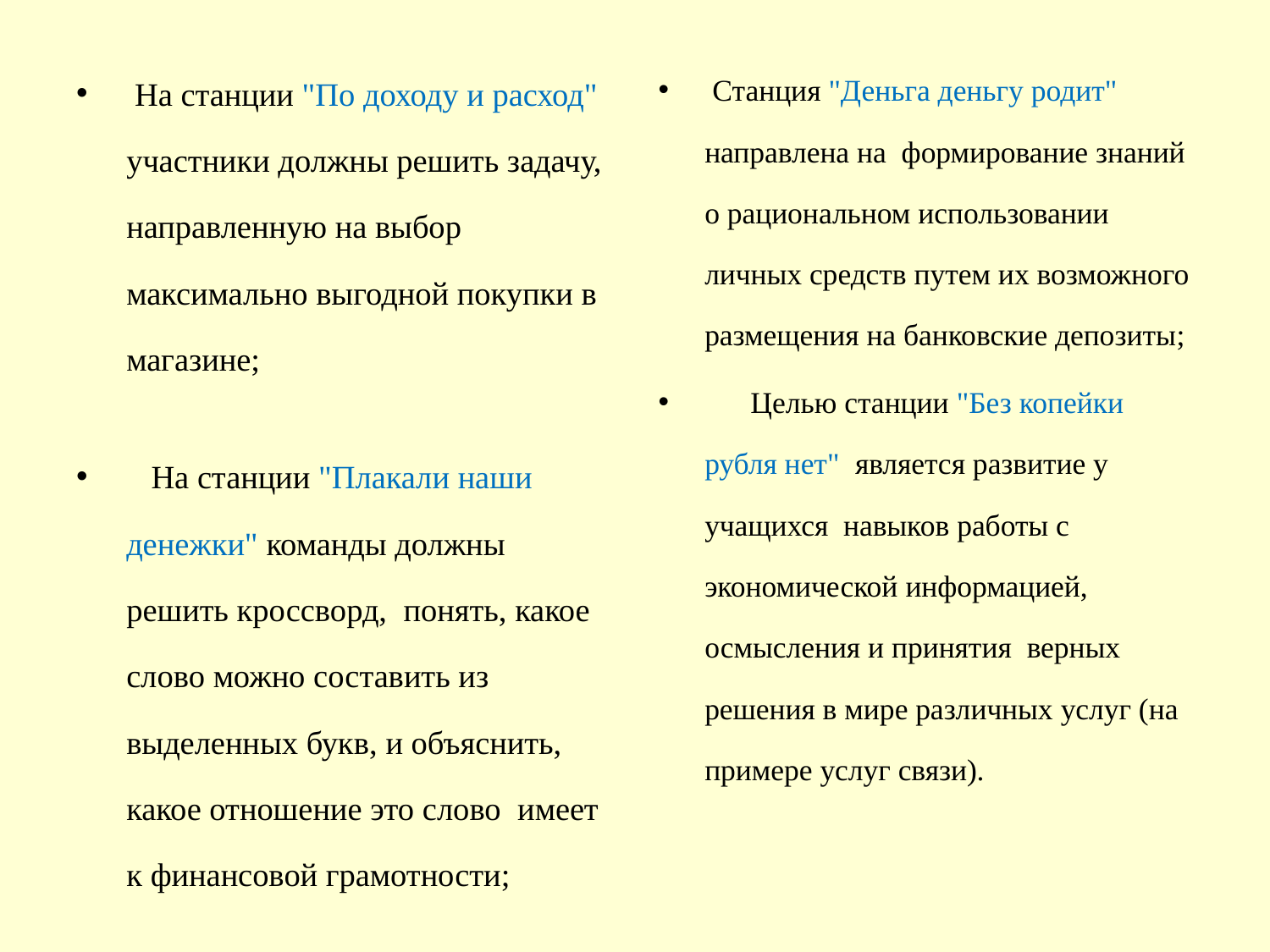

На станции "По доходу и расход" участники должны решить задачу, направленную на выбор максимально выгодной покупки в магазине;

   На станции "Плакали наши денежки" команды должны решить кроссворд,  понять, какое слово можно составить из выделенных букв, и объяснить, какое отношение это слово  имеет к финансовой грамотности;
 Станция "Деньга деньгу родит" направлена на  формирование знаний о рациональном использовании личных средств путем их возможного размещения на банковские депозиты;
      Целью станции "Без копейки рубля нет"  является развитие у учащихся  навыков работы с экономической информацией, осмысления и принятия  верных решения в мире различных услуг (на примере услуг связи).